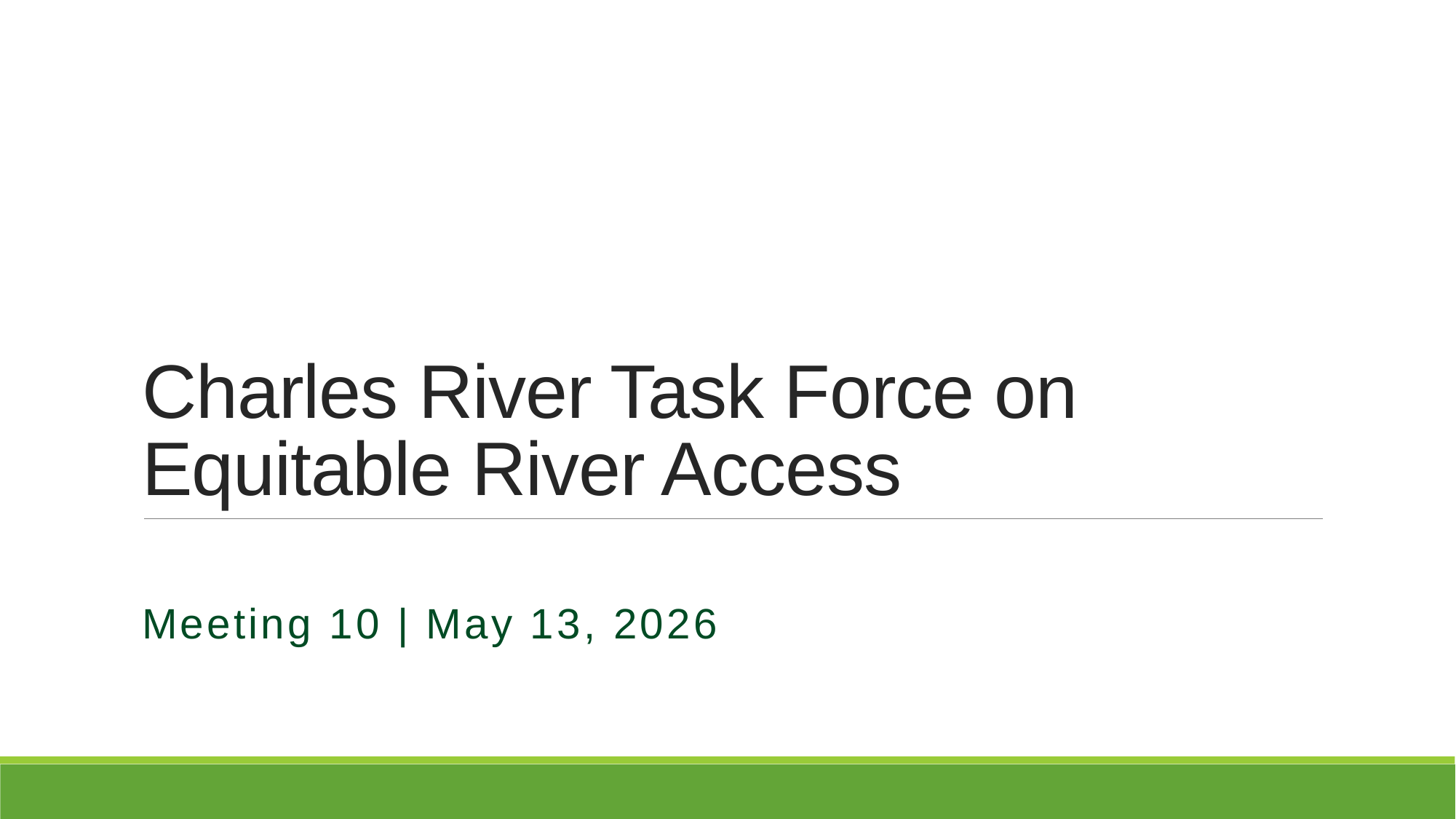

# Charles River Task Force on Equitable River Access

Meeting 10 | May 13, 2026